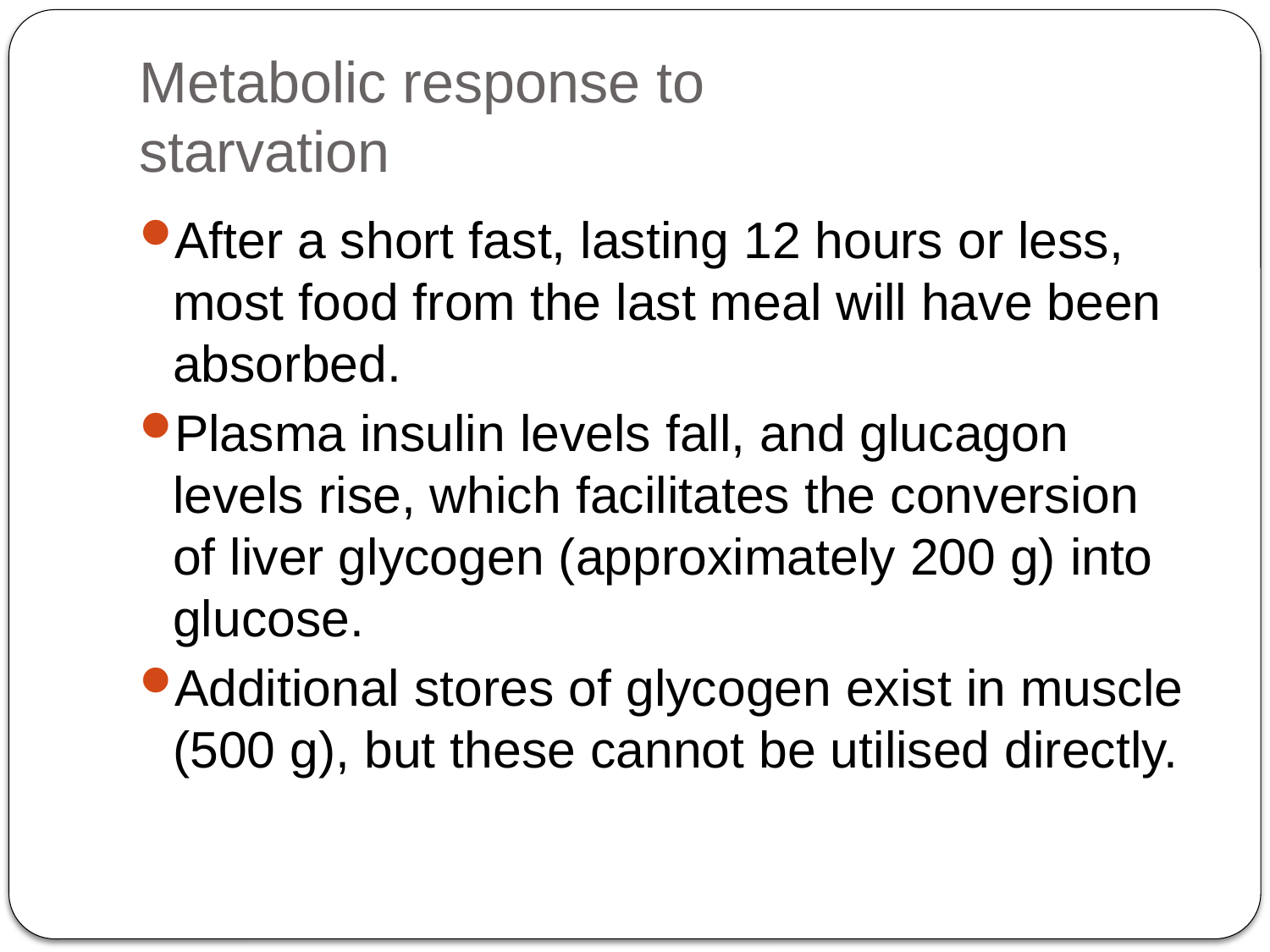

# Metabolic response to starvation
After a short fast, lasting 12 hours or less, most food from the last meal will have been absorbed.
Plasma insulin levels fall, and glucagon levels rise, which facilitates the conversion of liver glycogen (approximately 200 g) into glucose.
Additional stores of glycogen exist in muscle (500 g), but these cannot be utilised directly.